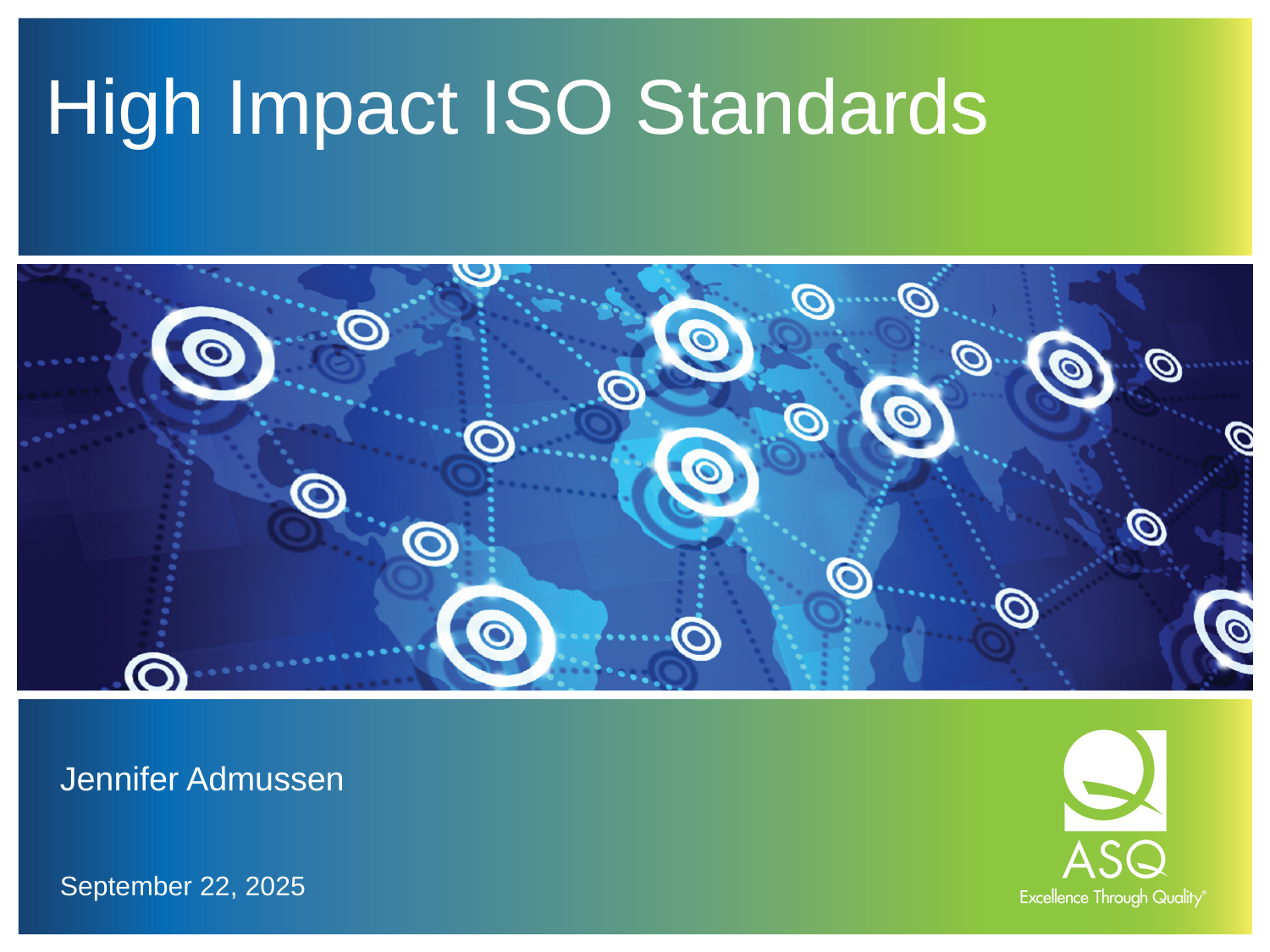

# High Impact ISO Standards
Jennifer Admussen
September 22, 2025